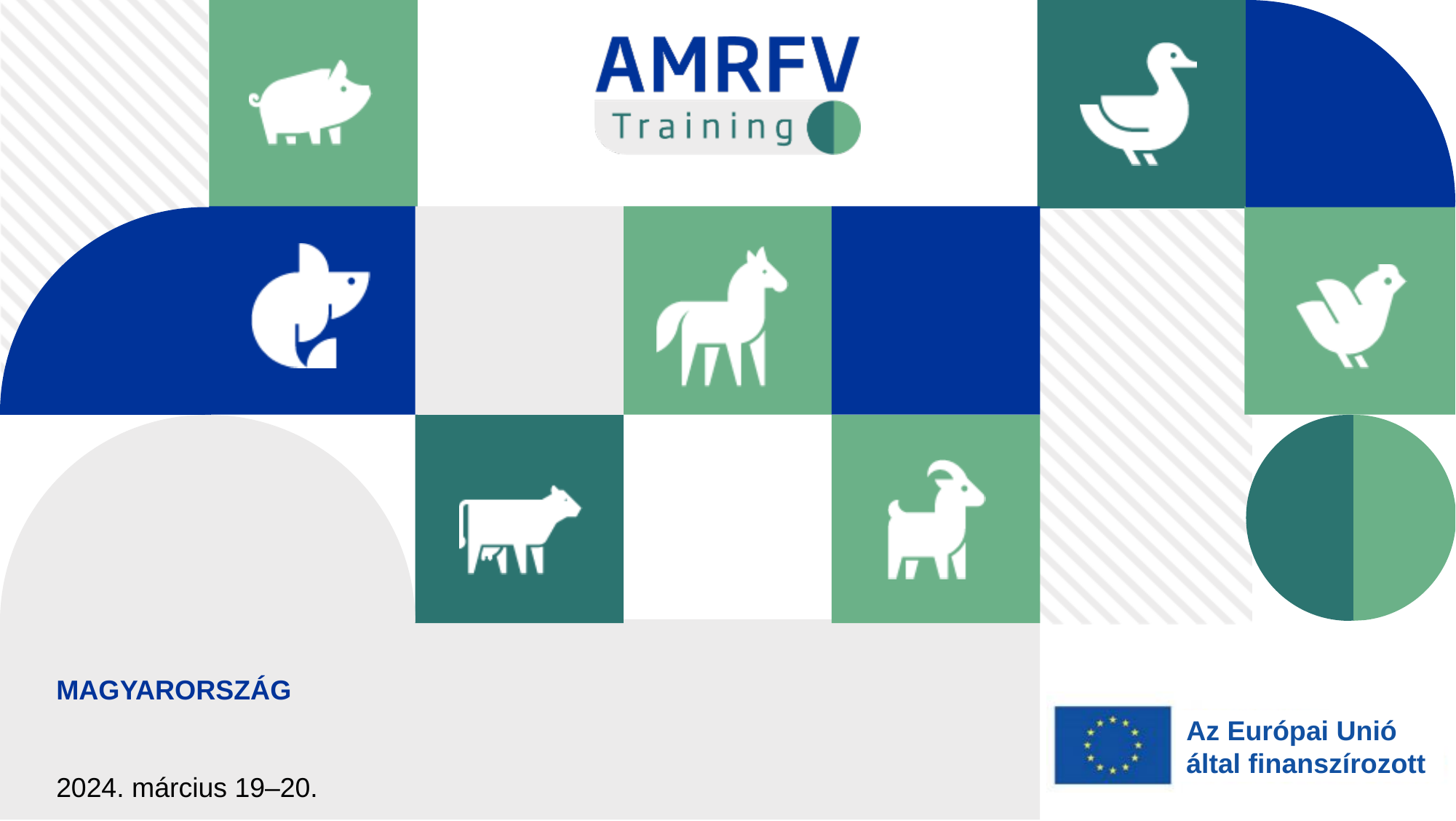

MAGYARORSZÁG
Az Európai Unió által finanszírozott
2024. március 19–20.